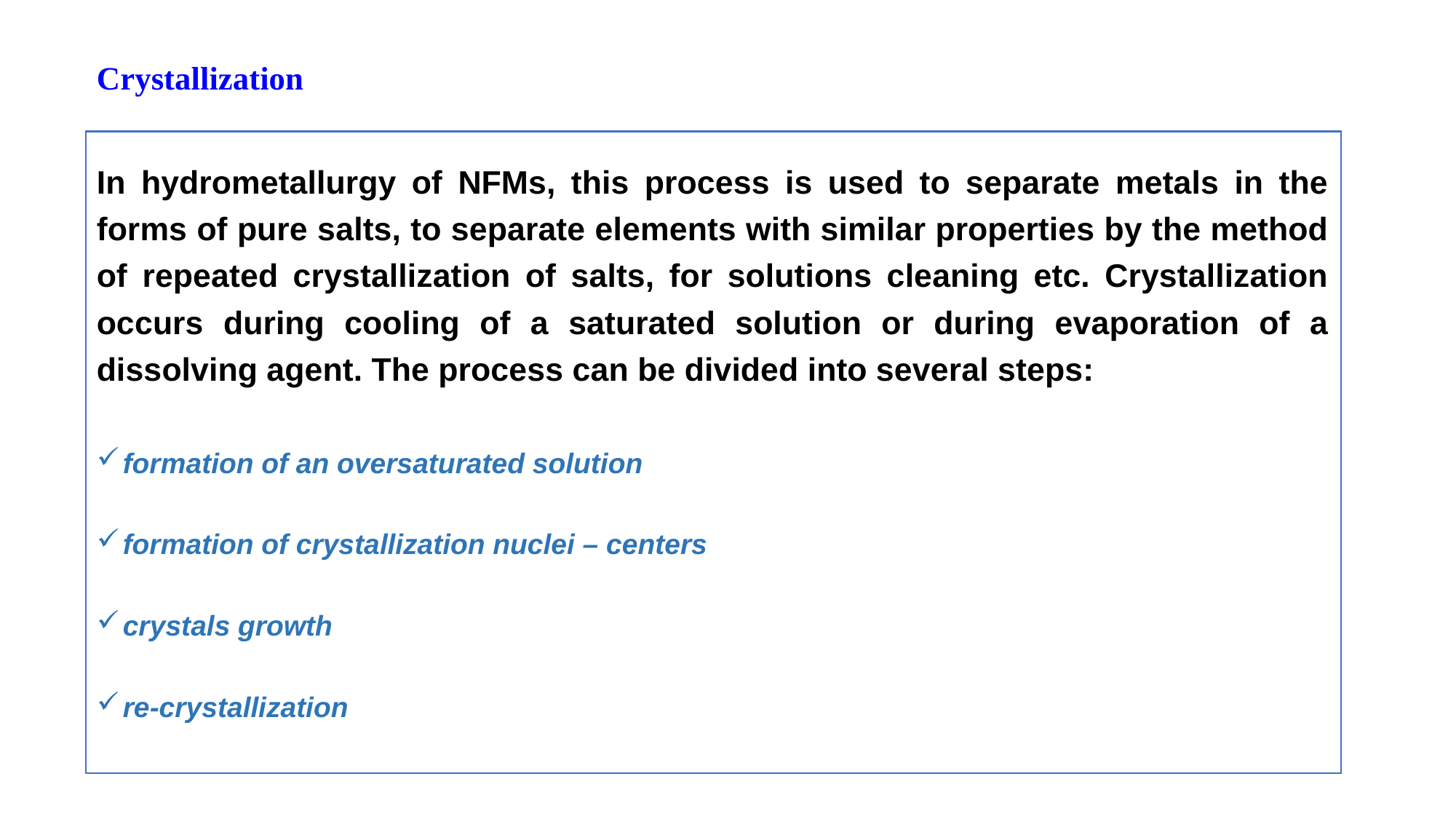

# Crystallization

In hydrometallurgy of NFMs, this process is used to separate metals in the forms of pure salts, to separate elements with similar properties by the method of repeated crystallization of salts, for solutions cleaning etc. Crystallization occurs during cooling of a saturated solution or during evaporation of a dissolving agent. The process can be divided into several steps:

formation of an oversaturated solution

formation of crystallization nuclei – centers

crystals growth

re-crystallization